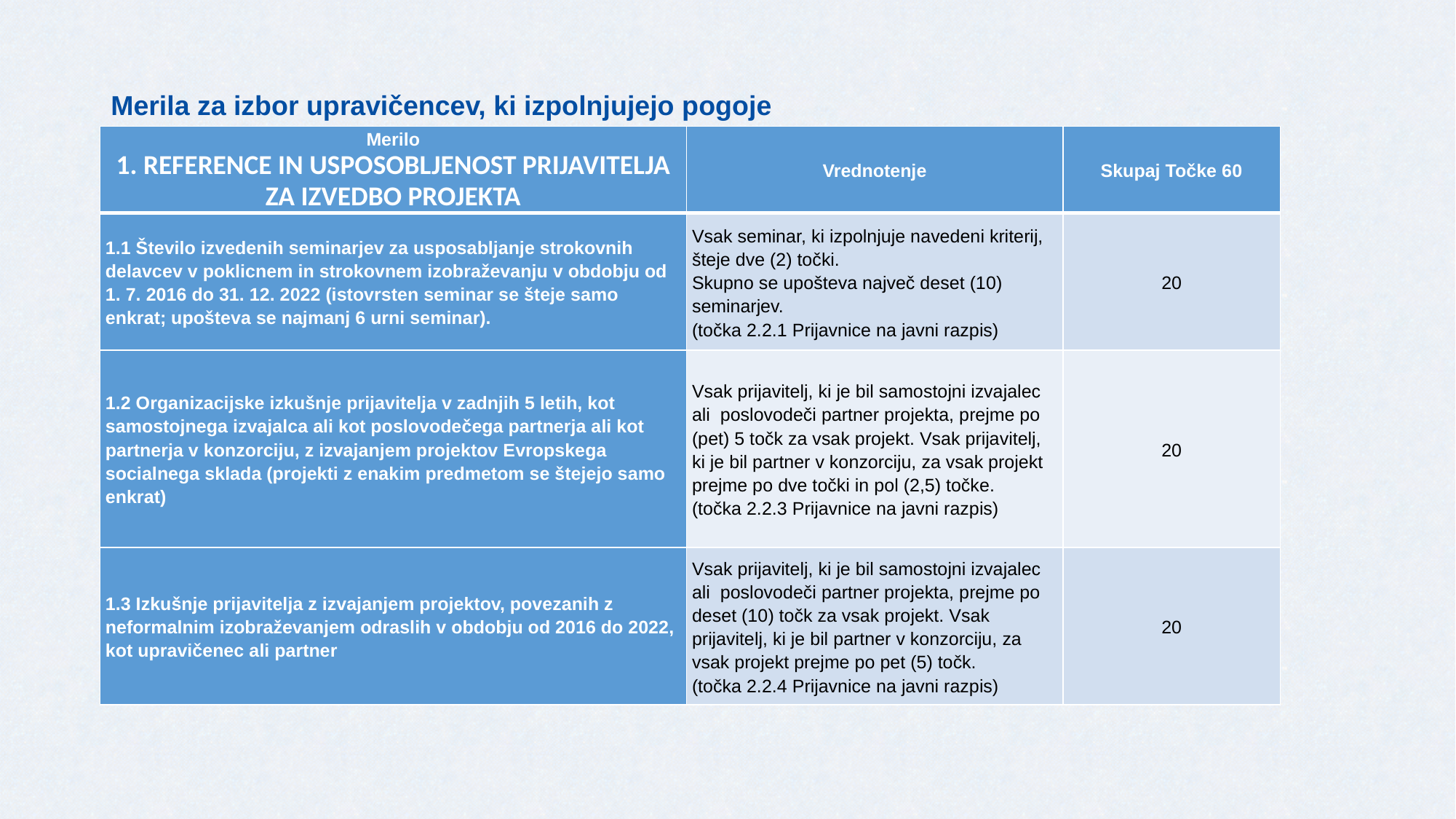

# Merila za izbor upravičencev, ki izpolnjujejo pogoje
| Merilo 1. REFERENCE IN USPOSOBLJENOST PRIJAVITELJA ZA IZVEDBO PROJEKTA | Vrednotenje | Skupaj Točke 60 |
| --- | --- | --- |
| 1.1 Število izvedenih seminarjev za usposabljanje strokovnih delavcev v poklicnem in strokovnem izobraževanju v obdobju od 1. 7. 2016 do 31. 12. 2022 (istovrsten seminar se šteje samo enkrat; upošteva se najmanj 6 urni seminar). | Vsak seminar, ki izpolnjuje navedeni kriterij, šteje dve (2) točki. Skupno se upošteva največ deset (10) seminarjev. (točka 2.2.1 Prijavnice na javni razpis) | 20 |
| 1.2 Organizacijske izkušnje prijavitelja v zadnjih 5 letih, kot samostojnega izvajalca ali kot poslovodečega partnerja ali kot partnerja v konzorciju, z izvajanjem projektov Evropskega socialnega sklada (projekti z enakim predmetom se štejejo samo enkrat) | Vsak prijavitelj, ki je bil samostojni izvajalec ali poslovodeči partner projekta, prejme po (pet) 5 točk za vsak projekt. Vsak prijavitelj, ki je bil partner v konzorciju, za vsak projekt prejme po dve točki in pol (2,5) točke. (točka 2.2.3 Prijavnice na javni razpis) | 20 |
| 1.3 Izkušnje prijavitelja z izvajanjem projektov, povezanih z neformalnim izobraževanjem odraslih v obdobju od 2016 do 2022, kot upravičenec ali partner | Vsak prijavitelj, ki je bil samostojni izvajalec ali poslovodeči partner projekta, prejme po deset (10) točk za vsak projekt. Vsak prijavitelj, ki je bil partner v konzorciju, za vsak projekt prejme po pet (5) točk. (točka 2.2.4 Prijavnice na javni razpis) | 20 |